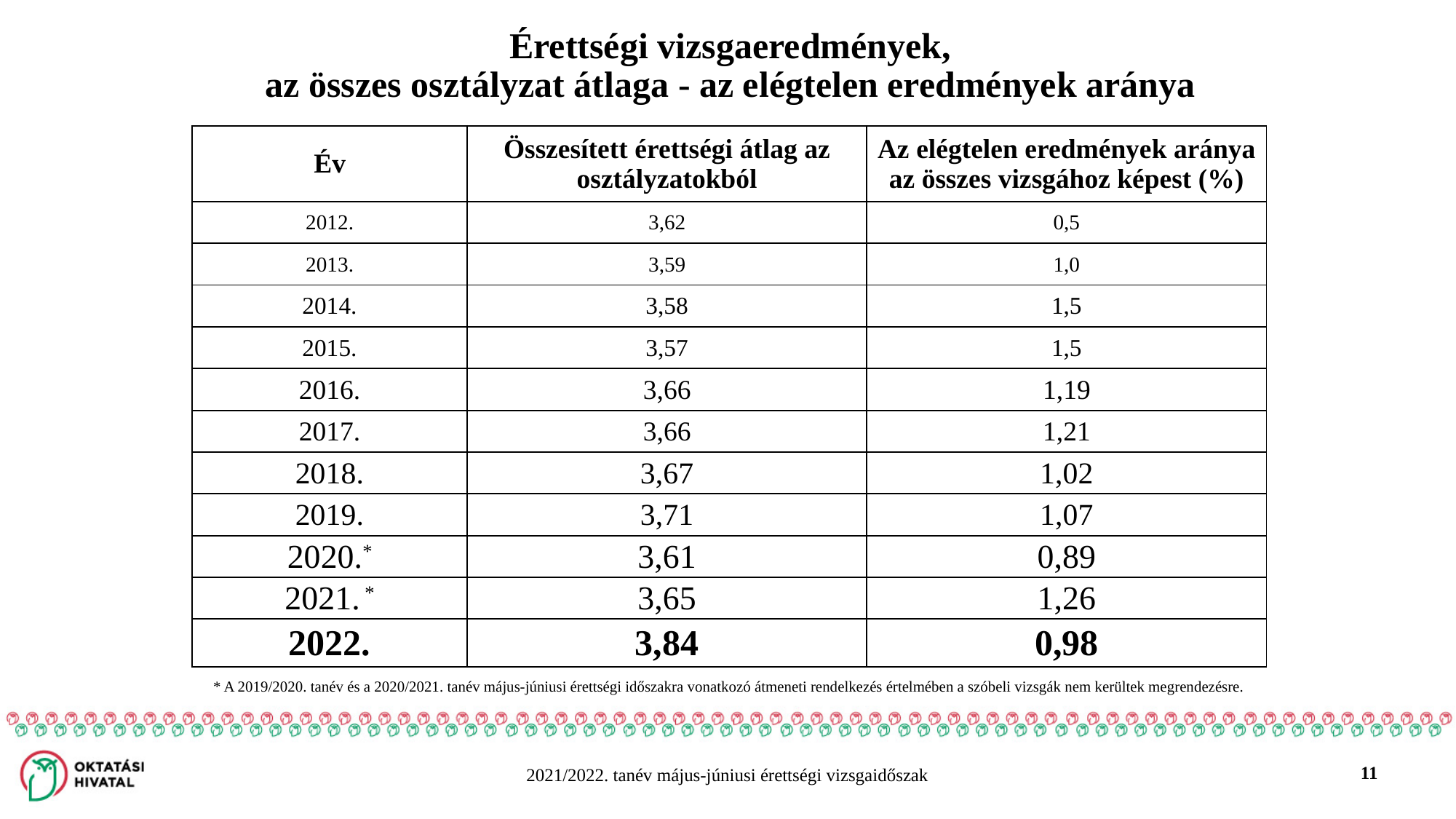

Érettségi vizsgaeredmények,
az összes osztályzat átlaga - az elégtelen eredmények aránya
| Év | Összesített érettségi átlag az osztályzatokból | Az elégtelen eredmények aránya az összes vizsgához képest (%) |
| --- | --- | --- |
| 2012. | 3,62 | 0,5 |
| 2013. | 3,59 | 1,0 |
| 2014. | 3,58 | 1,5 |
| 2015. | 3,57 | 1,5 |
| 2016. | 3,66 | 1,19 |
| 2017. | 3,66 | 1,21 |
| 2018. | 3,67 | 1,02 |
| 2019. | 3,71 | 1,07 |
| 2020.\* | 3,61 | 0,89 |
| 2021. \* | 3,65 | 1,26 |
| 2022. | 3,84 | 0,98 |
* A 2019/2020. tanév és a 2020/2021. tanév május-júniusi érettségi időszakra vonatkozó átmeneti rendelkezés értelmében a szóbeli vizsgák nem kerültek megrendezésre.